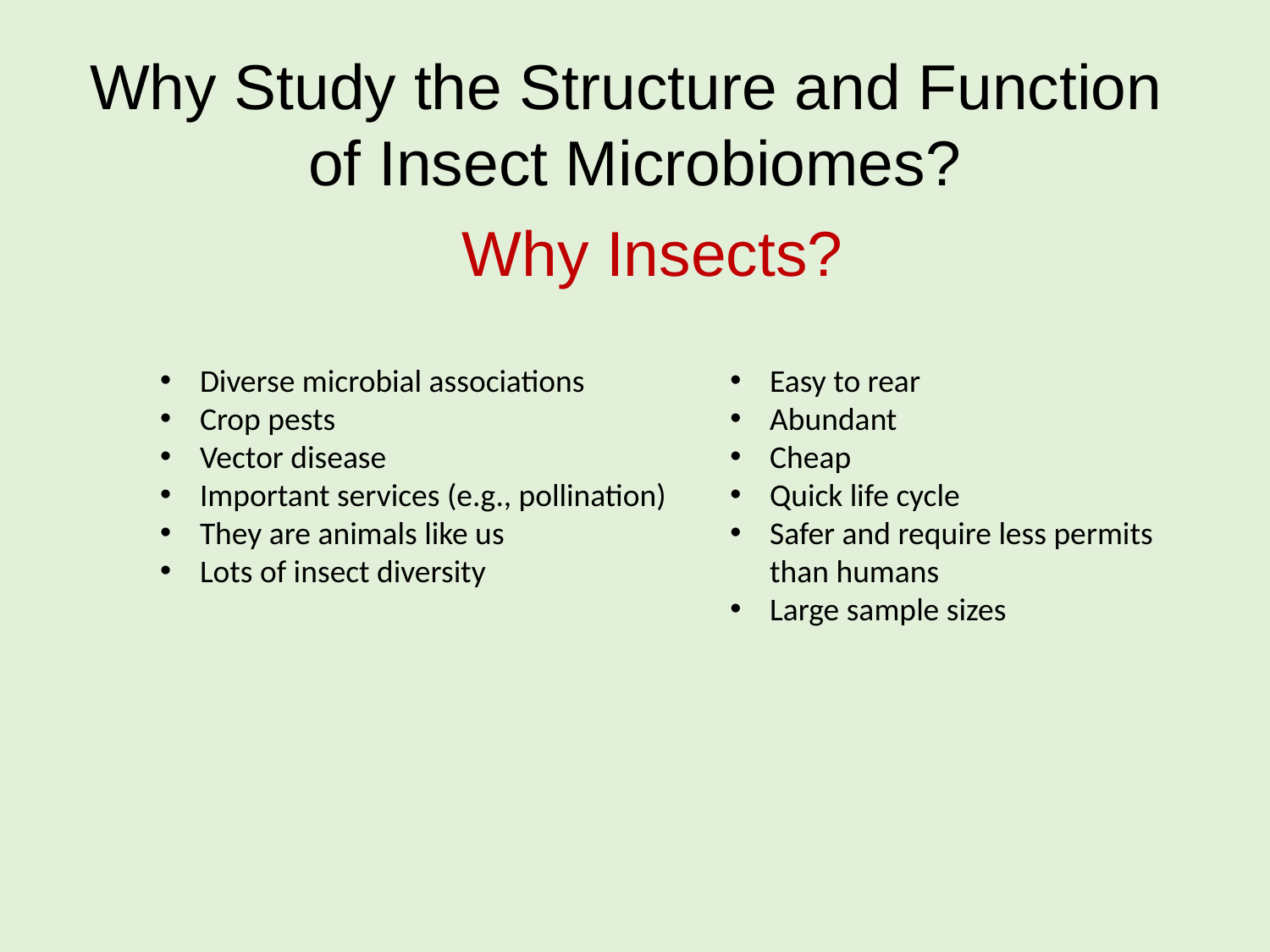

Why Study the Structure and Function
of Insect Microbiomes?
Why Insects?
Diverse microbial associations
Crop pests
Vector disease
Important services (e.g., pollination)
They are animals like us
Lots of insect diversity
Easy to rear
Abundant
Cheap
Quick life cycle
Safer and require less permits than humans
Large sample sizes